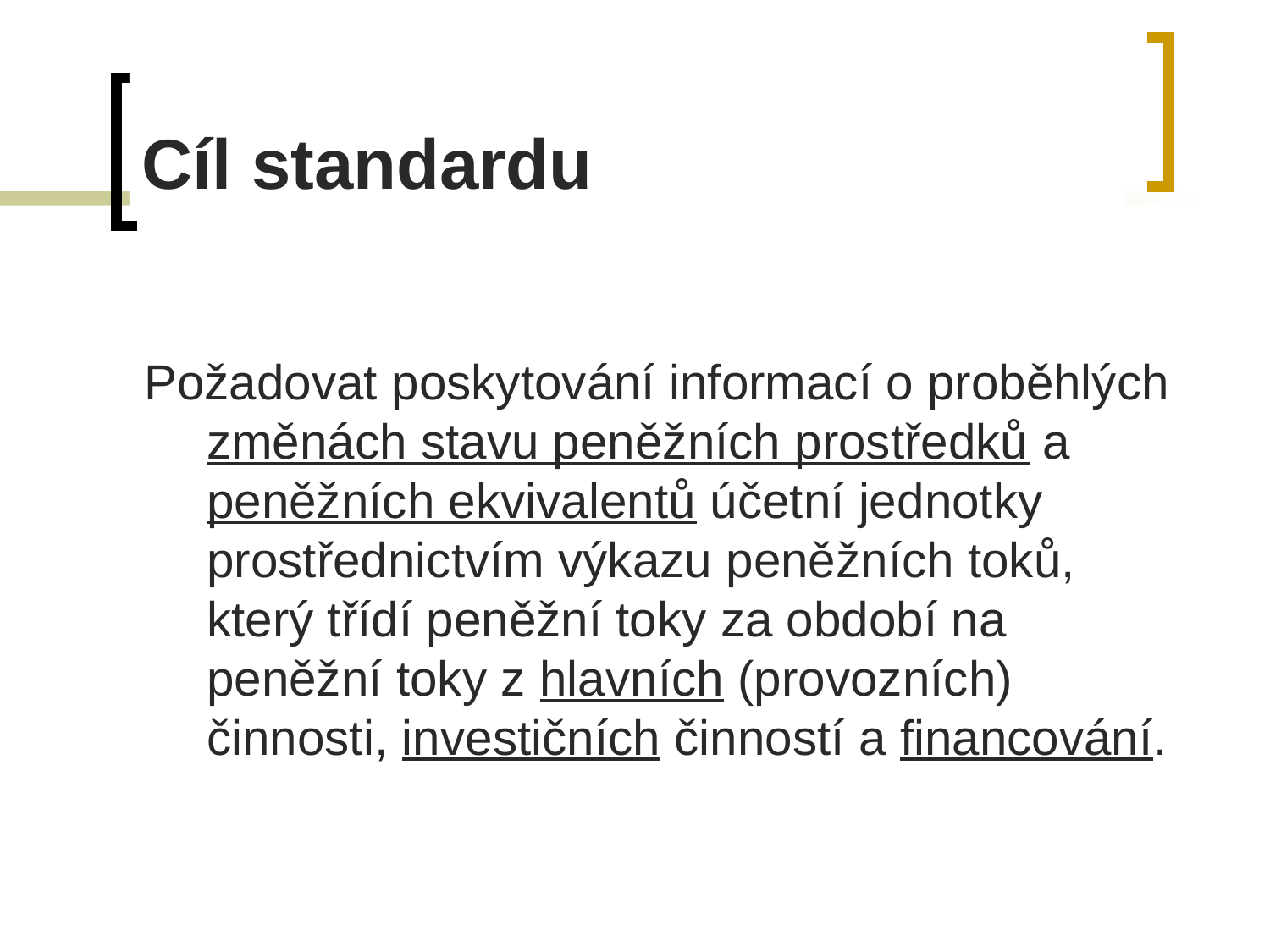

# Cíl standardu

Požadovat poskytování informací o proběhlých změnách stavu peněžních prostředků a peněžních ekvivalentů účetní jednotky prostřednictvím výkazu peněžních toků, který třídí peněžní toky za období na peněžní toky z hlavních (provozních) činnosti, investičních činností a financování.